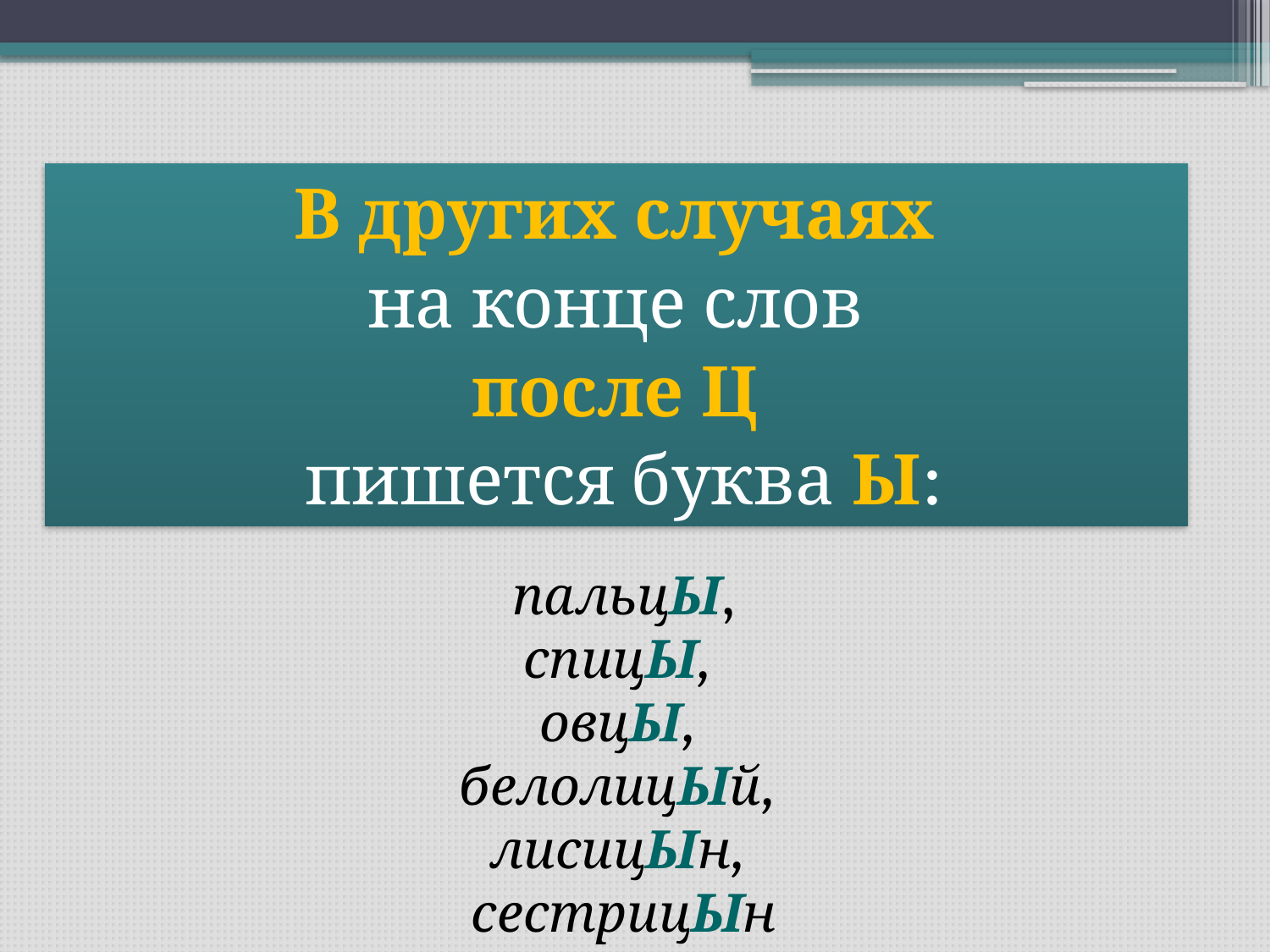

В других случаях
на конце слов
после Ц
пишется буква Ы:

пальцЫ,
спицЫ,
овцЫ,
белолицЫй,
лисицЫн,
сестрицЫн